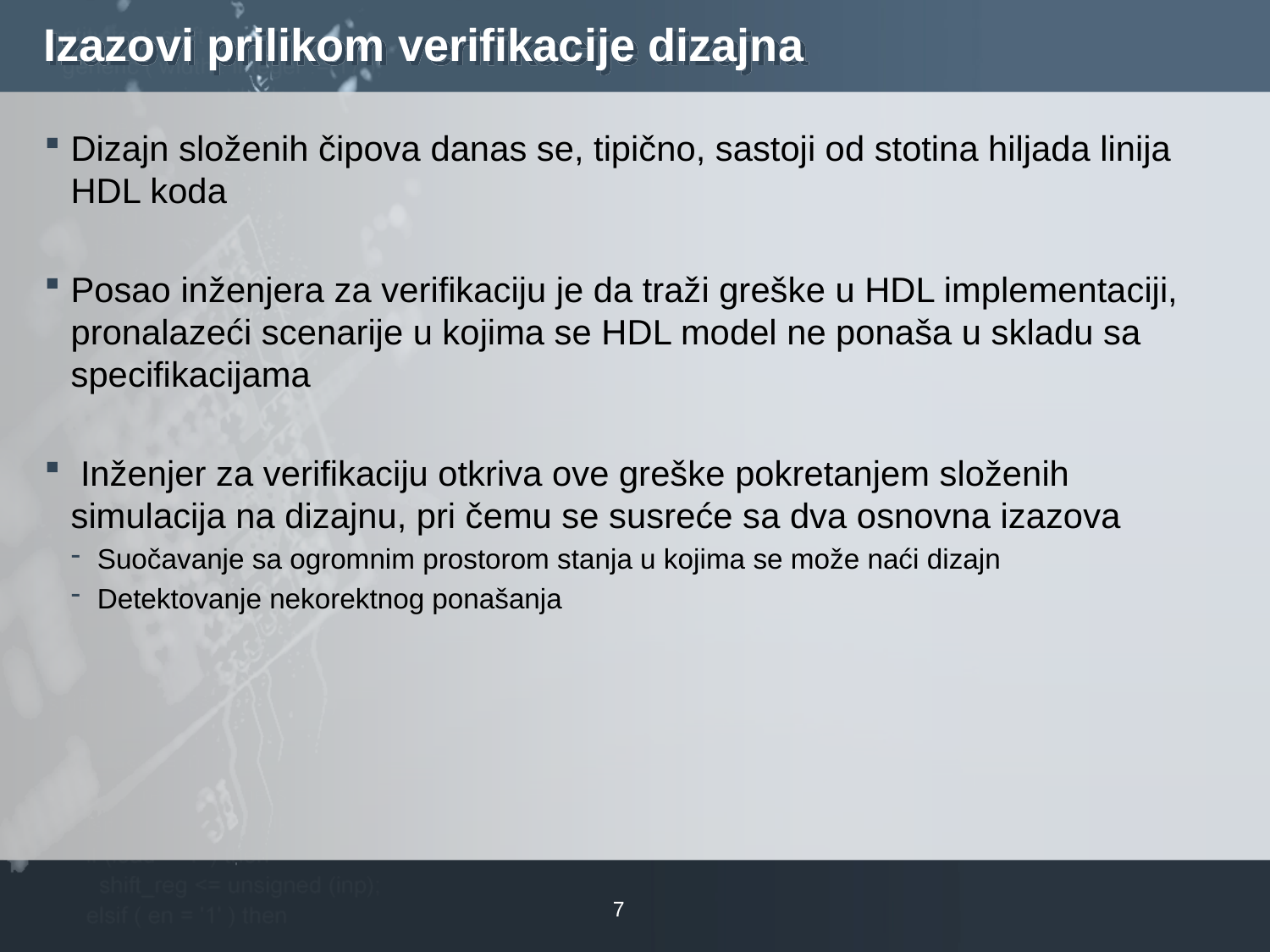

# Izazovi prilikom verifikacije dizajna
Dizajn složenih čipova danas se, tipično, sastoji od stotina hiljada linija HDL koda

Posao inženjera za verifikaciju je da traži greške u HDL implementaciji, pronalazeći scenarije u kojima se HDL model ne ponaša u skladu sa specifikacijama

 Inženjer za verifikaciju otkriva ove greške pokretanjem složenih simulacija na dizajnu, pri čemu se susreće sa dva osnovna izazova
Suočavanje sa ogromnim prostorom stanja u kojima se može naći dizajn
Detektovanje nekorektnog ponašanja

7